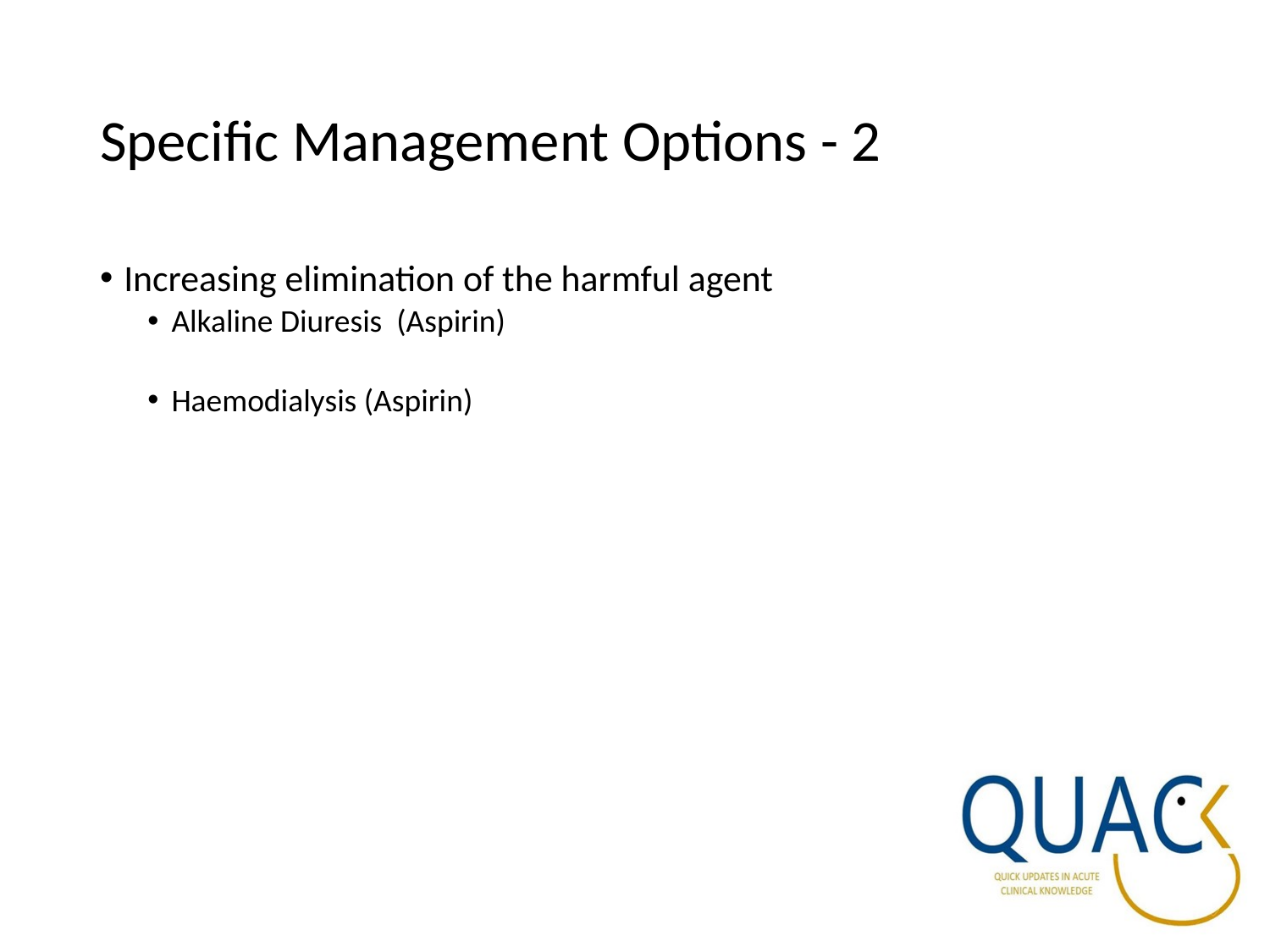

# Specific Management Options - 2
Increasing elimination of the harmful agent
Alkaline Diuresis  (Aspirin)

Haemodialysis (Aspirin)